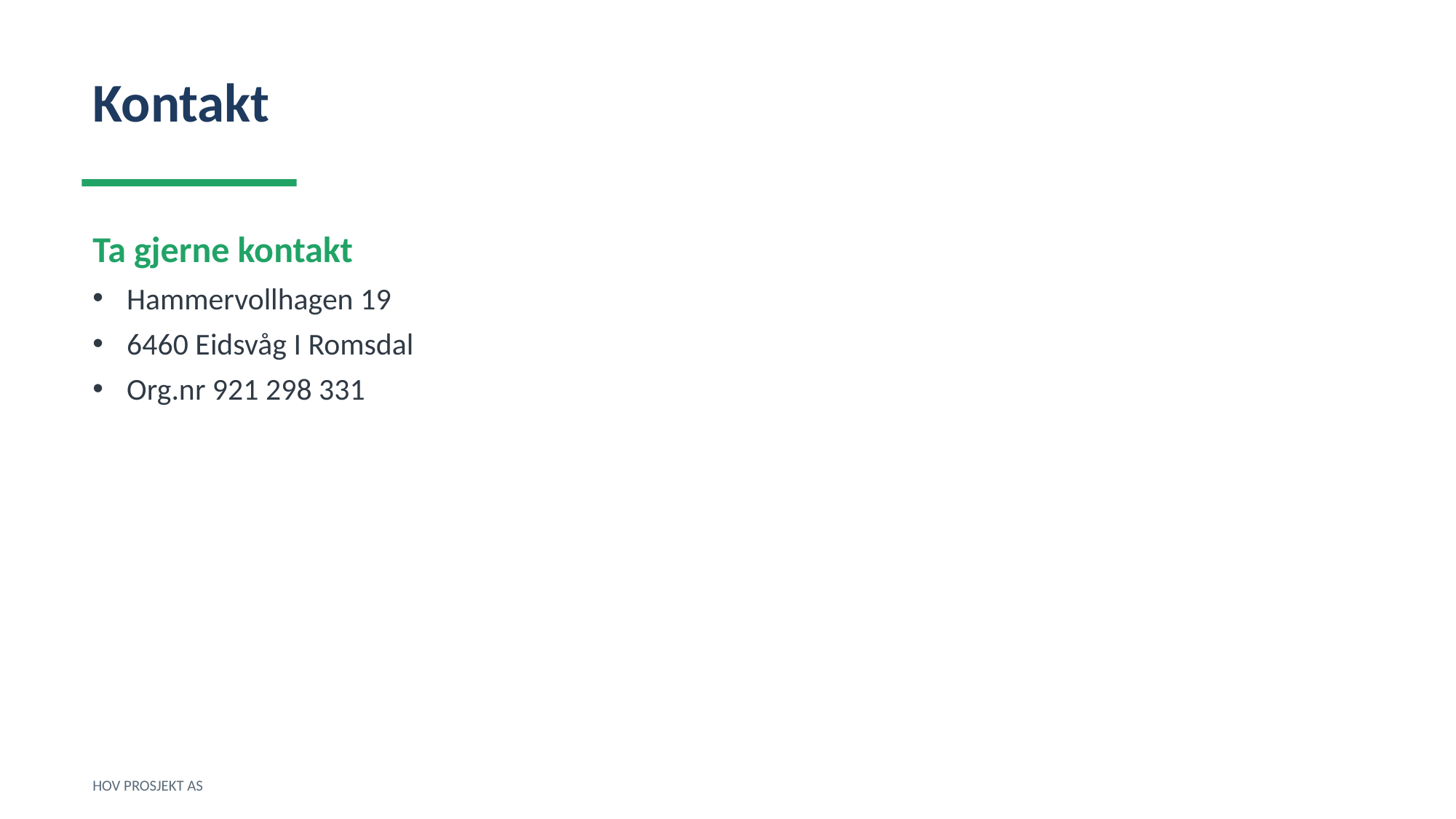

Kontakt

Ta gjerne kontakt
Hammervollhagen 19
6460 Eidsvåg I Romsdal
Org.nr 921 298 331
HOV PROSJEKT AS